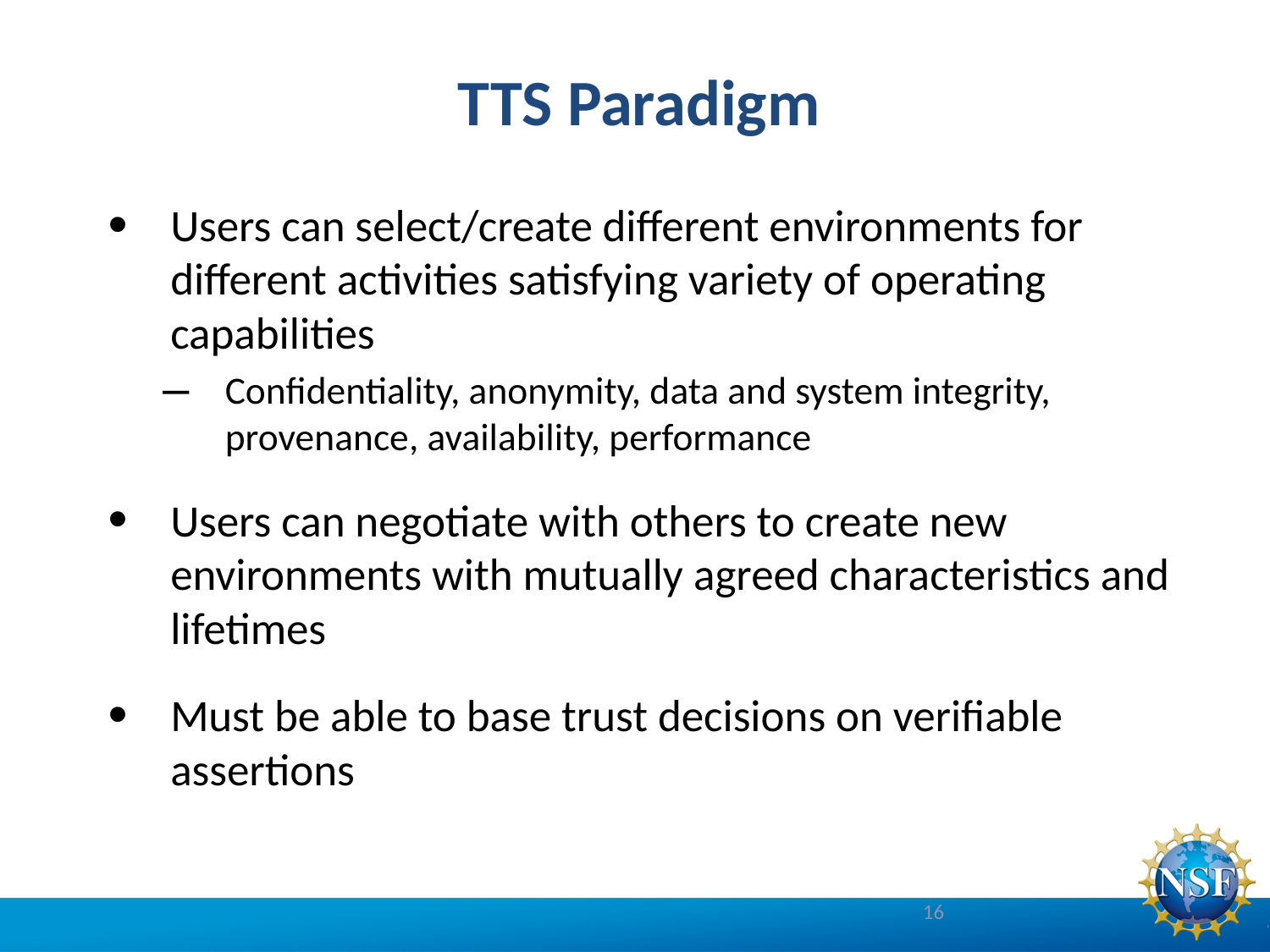

# TTS Paradigm
Users can select/create different environments for different activities satisfying variety of operating capabilities
Confidentiality, anonymity, data and system integrity, provenance, availability, performance
Users can negotiate with others to create new environments with mutually agreed characteristics and lifetimes
Must be able to base trust decisions on verifiable assertions
16